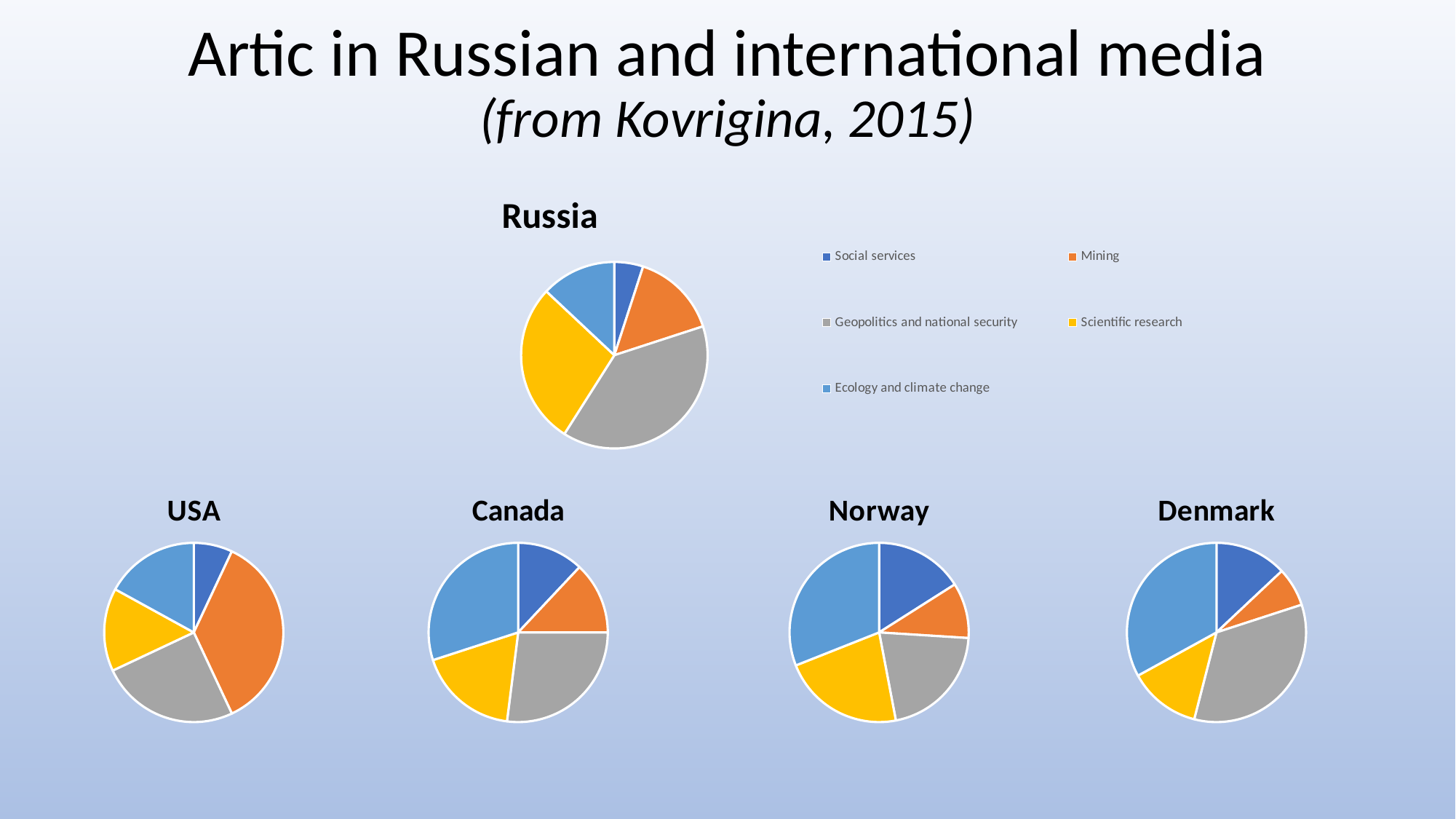

# Artic in Russian and international media (from Kovrigina, 2015)

[unsupported chart]

### Chart: Canada

| Category |  |
|---|---|

### Chart: Norway

| Category |  |
|---|---|

### Chart: Denmark

| Category |  |
|---|---|

### Chart: USA

| Category |  |
|---|---|
| Social services | 7.0 |
| Extraction of raw materials | 36.0 |
| Geopolitics and national security | 25.0 |
| Scientific research | 15.0 |
| Ecology and climate change | 17.0 |